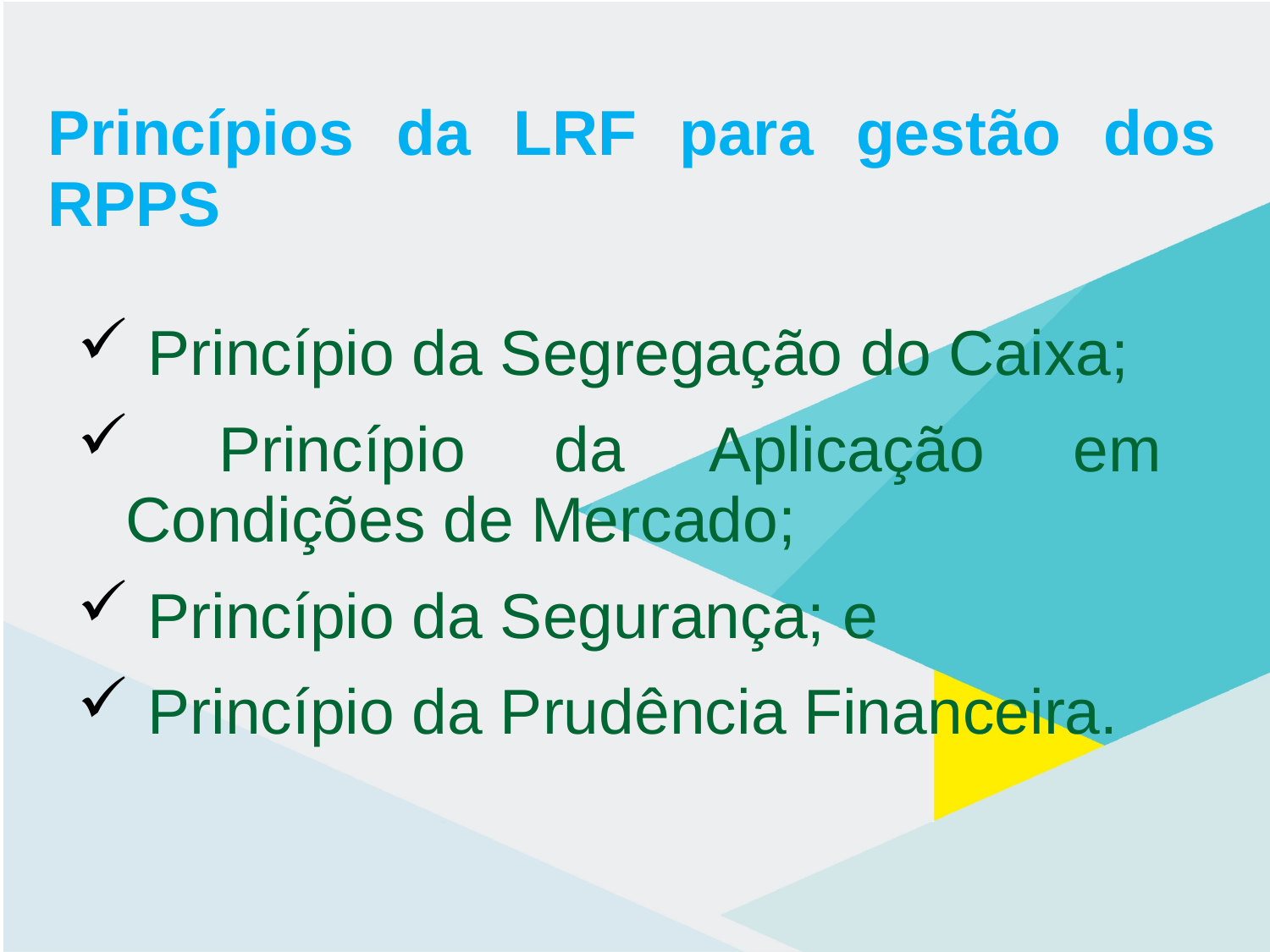

# Princípios da LRF para gestão dos RPPS
 Princípio da Segregação do Caixa;
 Princípio da Aplicação em Condições de Mercado;
 Princípio da Segurança; e
 Princípio da Prudência Financeira.